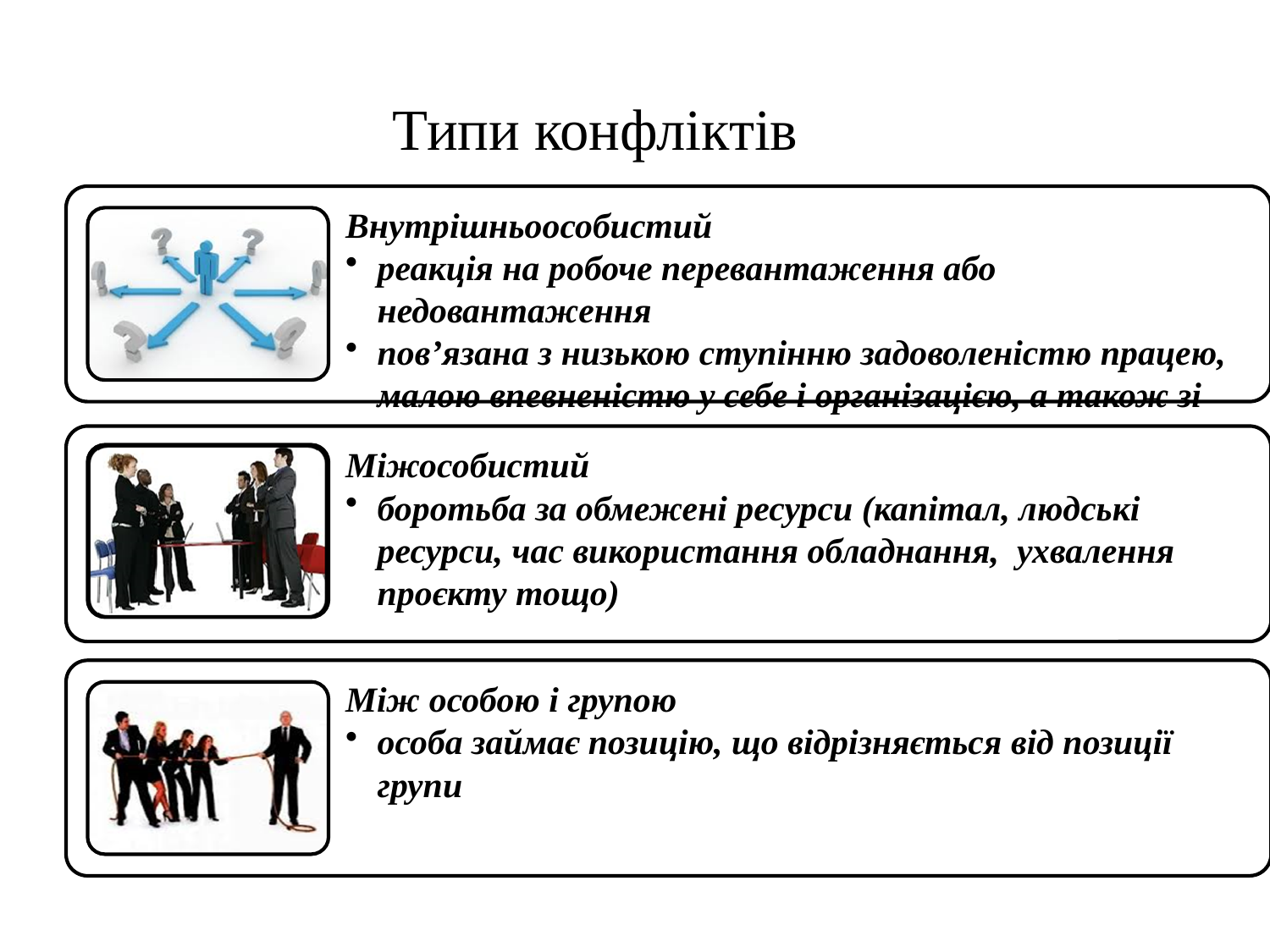

Типи конфліктів
Внутрішньоособистий
реакція на робоче перевантаження або недовантаження
пов’язана з низькою ступінню задоволеністю працею, малою впевненістю у себе і організацією, а також зі стресом
Міжособистий
боротьба за обмежені ресурси (капітал, людські ресурси, час використання обладнання,  ухвалення проєкту тощо)
Між особою і групою
особа займає позицію, що відрізняється від позиції групи